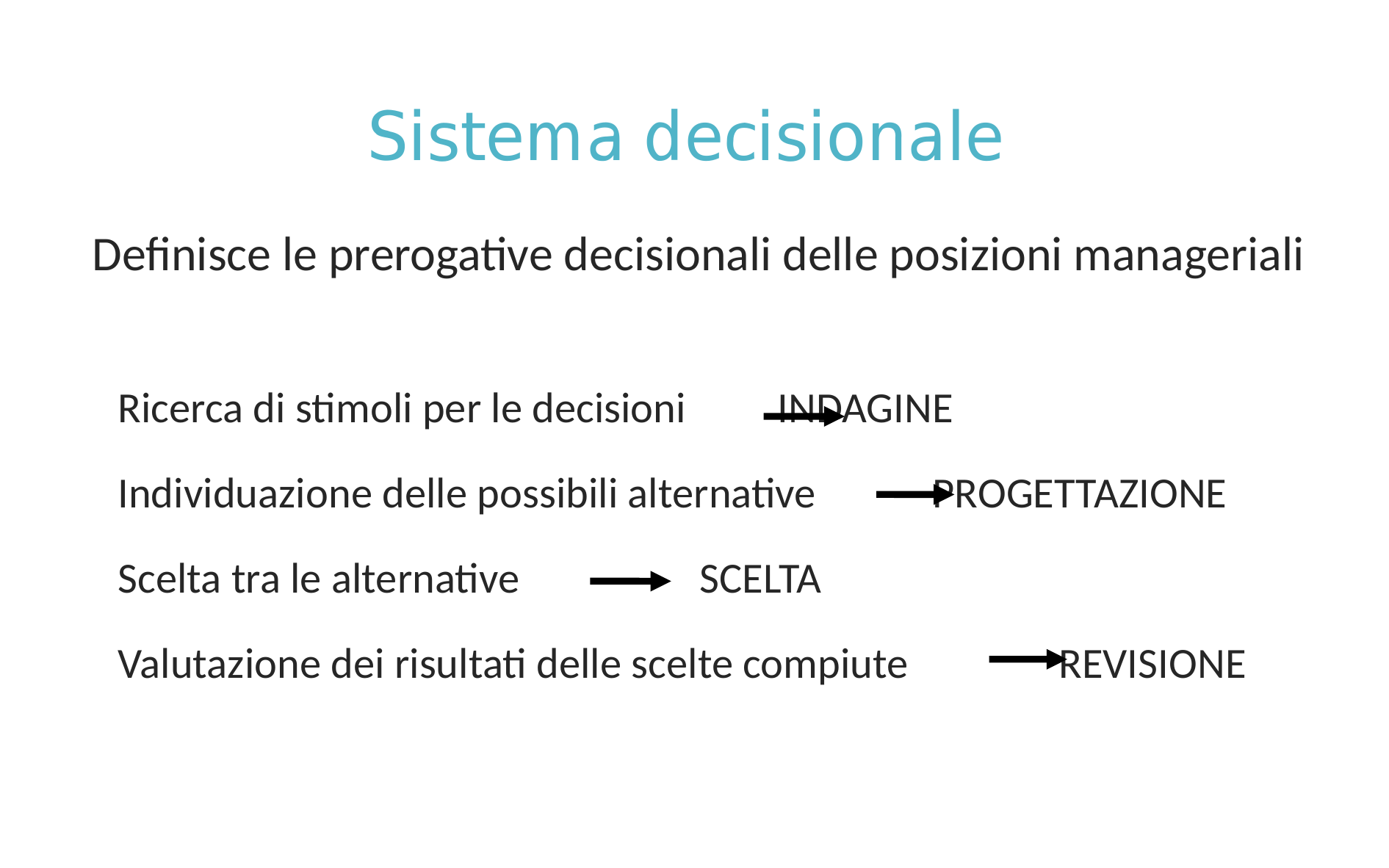

# Sistema decisionale
Definisce le prerogative decisionali delle posizioni manageriali

Ricerca di stimoli per le decisioni	        INDAGINE
Individuazione delle possibili alternative            PROGETTAZIONE
Scelta tra le alternative	 	SCELTA
Valutazione dei risultati delle scelte compiute	       REVISIONE